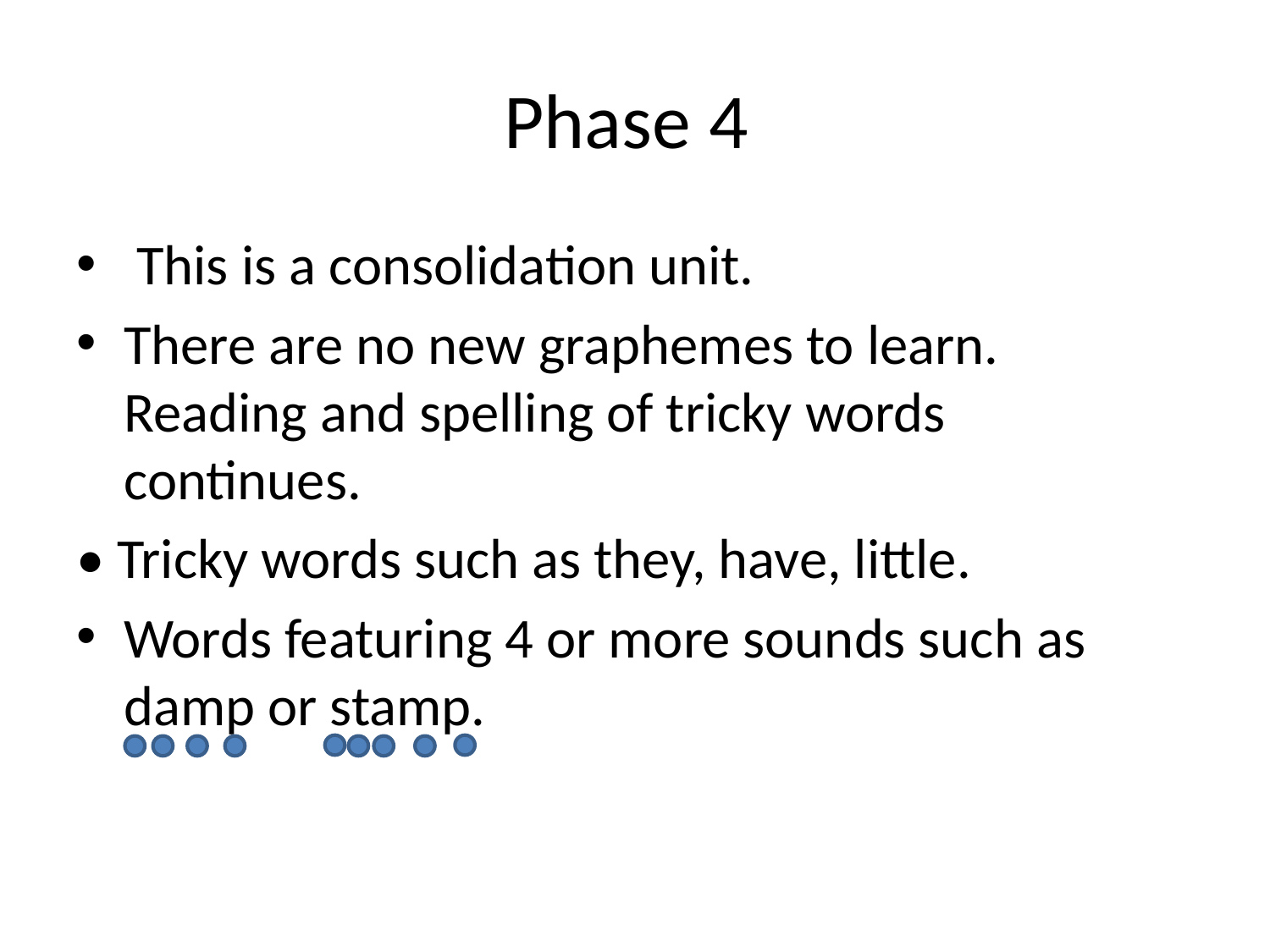

# Phase 4
 This is a consolidation unit.
There are no new graphemes to learn. Reading and spelling of tricky words continues.
• Tricky words such as they, have, little.
Words featuring 4 or more sounds such as damp or stamp.